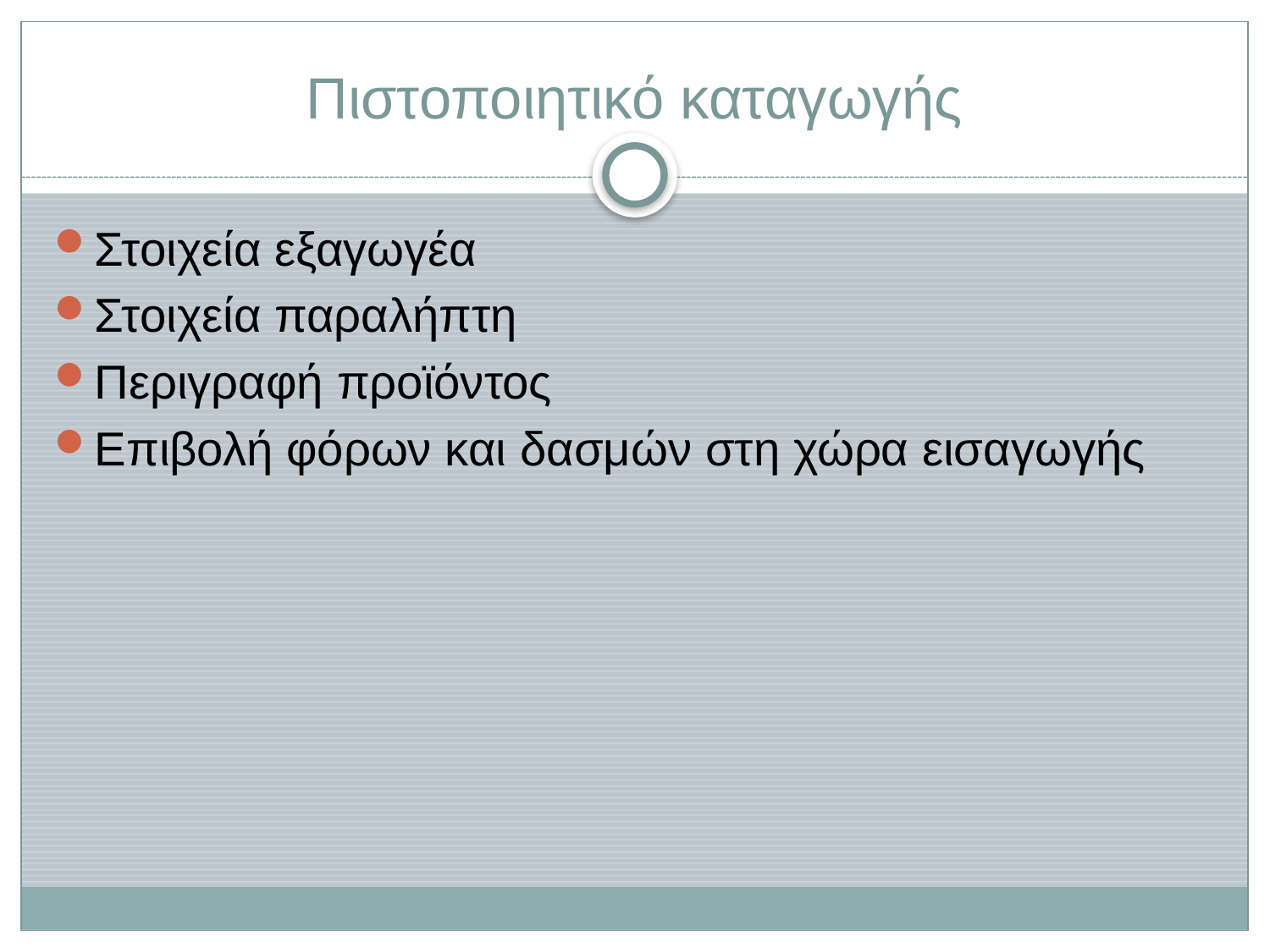

# Πιστοποιητικό καταγωγής
Στοιχεία εξαγωγέα
Στοιχεία παραλήπτη
Περιγραφή προϊόντος
Επιβολή φόρων και δασμών στη χώρα εισαγωγής